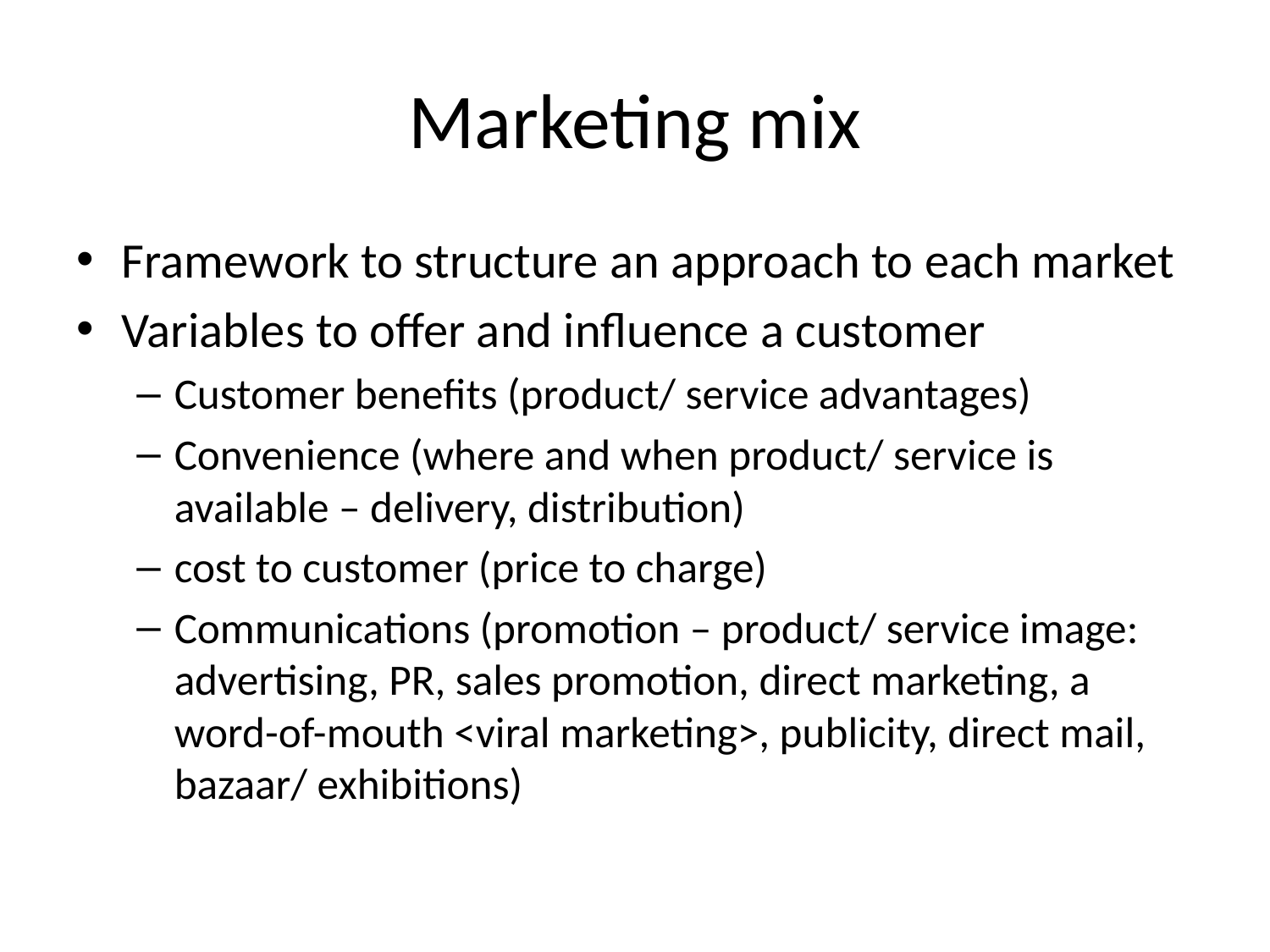

# Marketing mix
Framework to structure an approach to each market
Variables to offer and influence a customer
Customer benefits (product/ service advantages)
Convenience (where and when product/ service is available – delivery, distribution)
cost to customer (price to charge)
Communications (promotion – product/ service image: advertising, PR, sales promotion, direct marketing, a word-of-mouth <viral marketing>, publicity, direct mail, bazaar/ exhibitions)